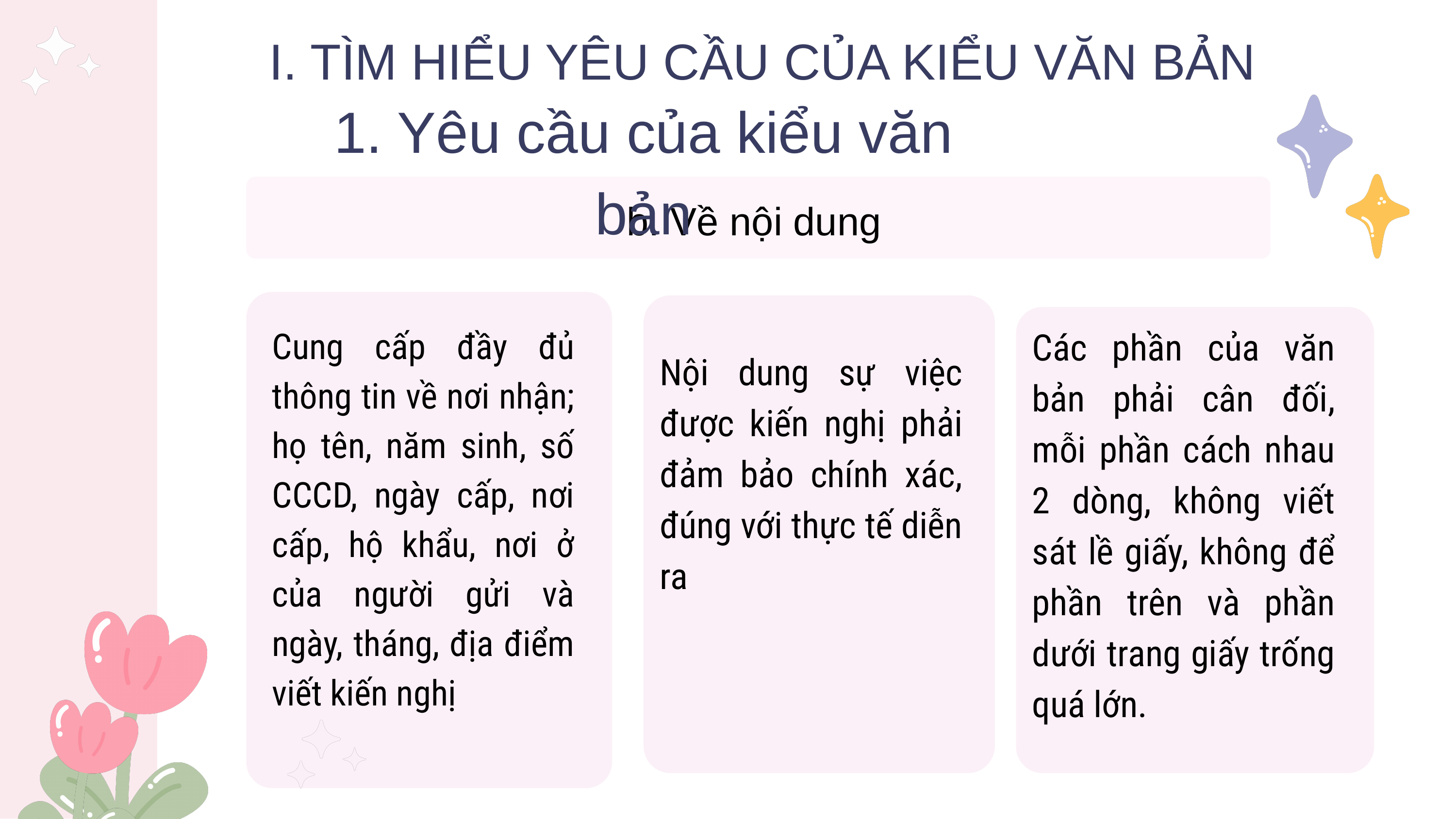

I. TÌM HIỂU YÊU CẦU CỦA KIỂU VĂN BẢN

1. Yêu cầu của kiểu văn bản

b. Về nội dung

Cung cấp đầy đủ thông tin về nơi nhận; họ tên, năm sinh, số CCCD, ngày cấp, nơi cấp, hộ khẩu, nơi ở của người gửi và ngày, tháng, địa điểm viết kiến nghị
Các phần của văn bản phải cân đối, mỗi phần cách nhau 2 dòng, không viết sát lề giấy, không để phần trên và phần dưới trang giấy trống quá lớn.
Nội dung sự việc được kiến nghị phải đảm bảo chính xác, đúng với thực tế diễn ra